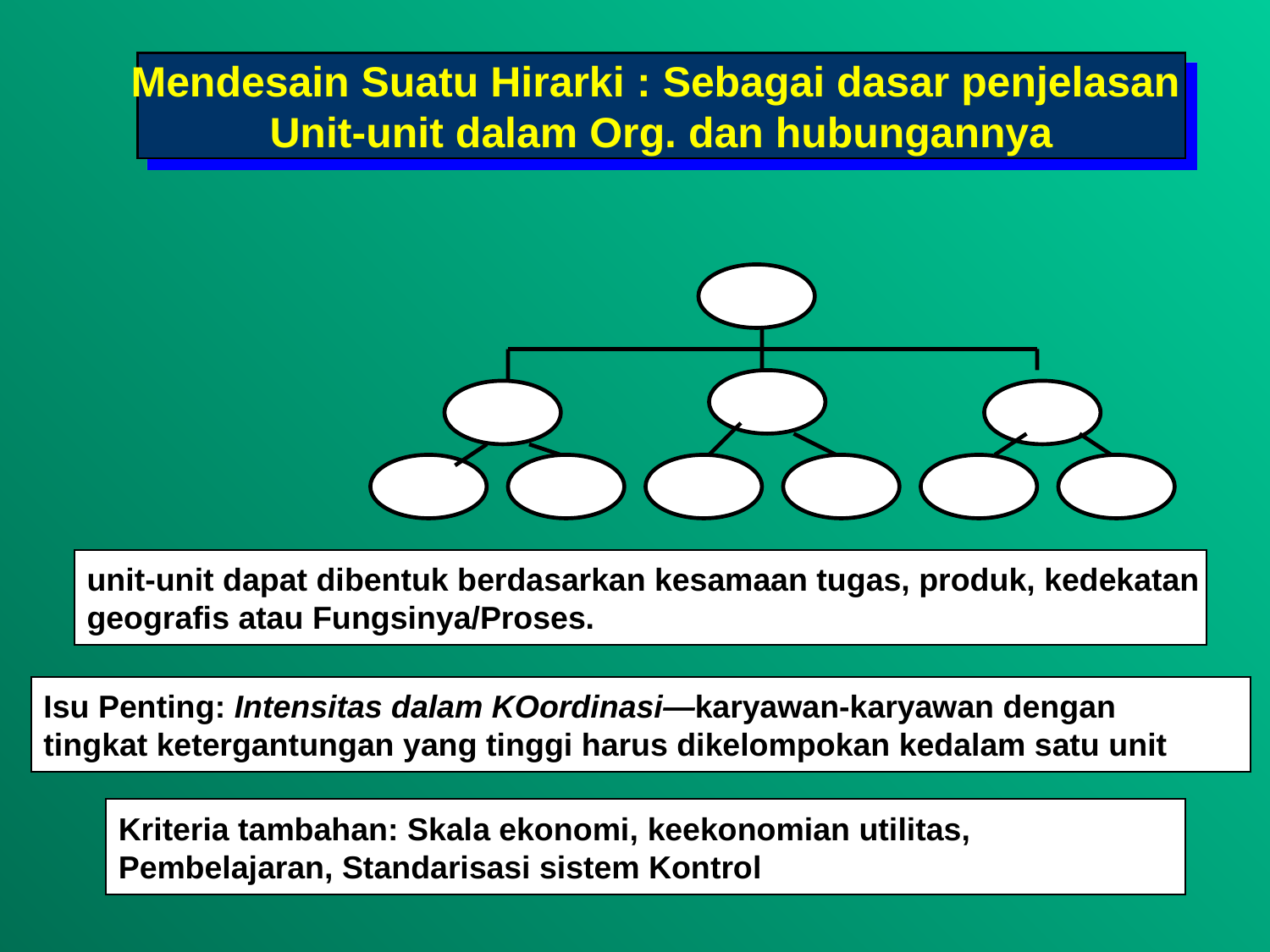

Mendesain Suatu Hirarki : Sebagai dasar penjelasan
Unit-unit dalam Org. dan hubungannya

unit-unit dapat dibentuk berdasarkan kesamaan tugas, produk, kedekatan
geografis atau Fungsinya/Proses.
Isu Penting: Intensitas dalam KOordinasi—karyawan-karyawan dengan
tingkat ketergantungan yang tinggi harus dikelompokan kedalam satu unit
Kriteria tambahan: Skala ekonomi, keekonomian utilitas,
Pembelajaran, Standarisasi sistem Kontrol